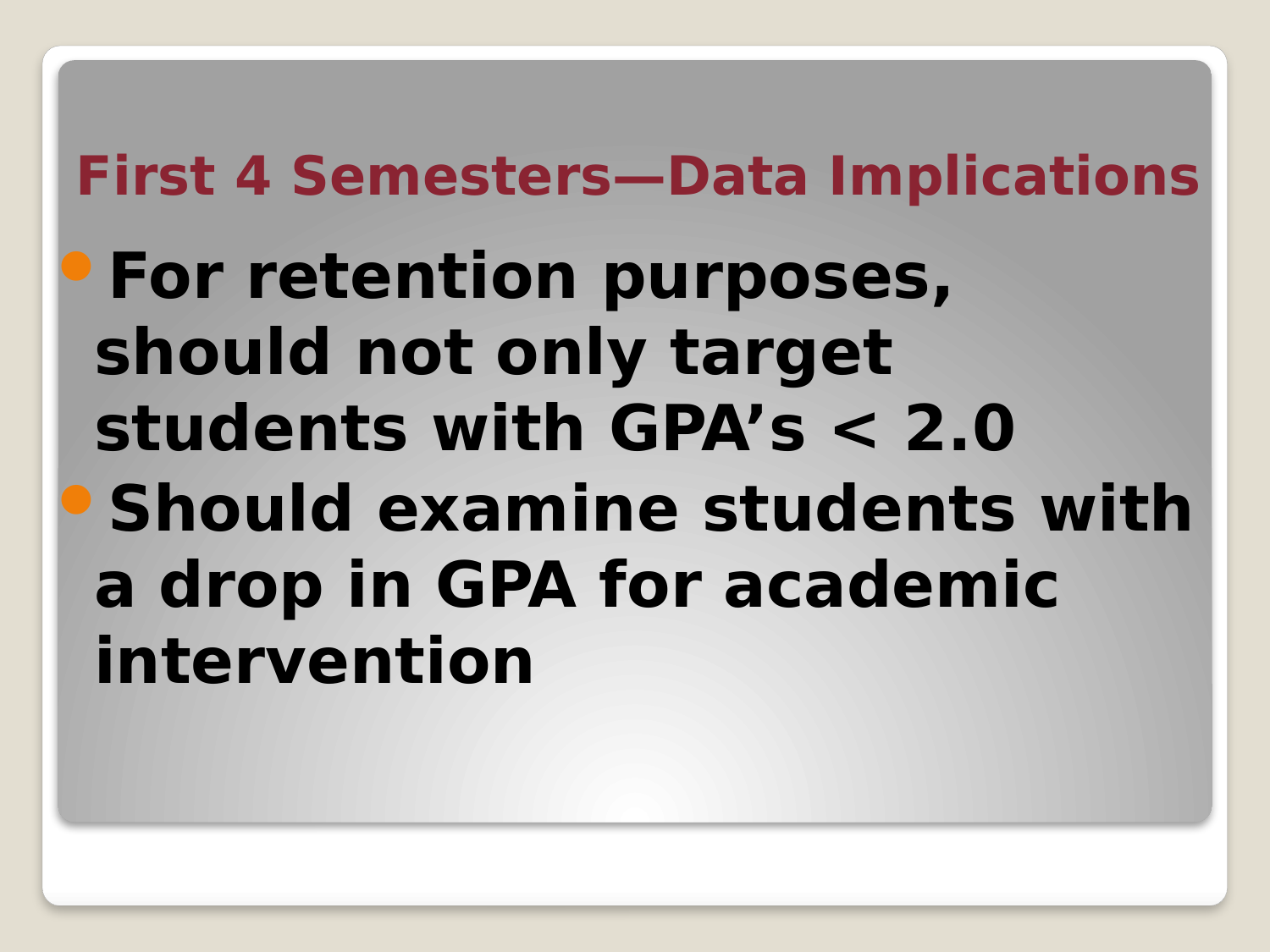

# First 4 Semesters—Data Implications
For retention purposes, should not only target  students with GPA’s < 2.0
Should examine students with a drop in GPA for academic intervention